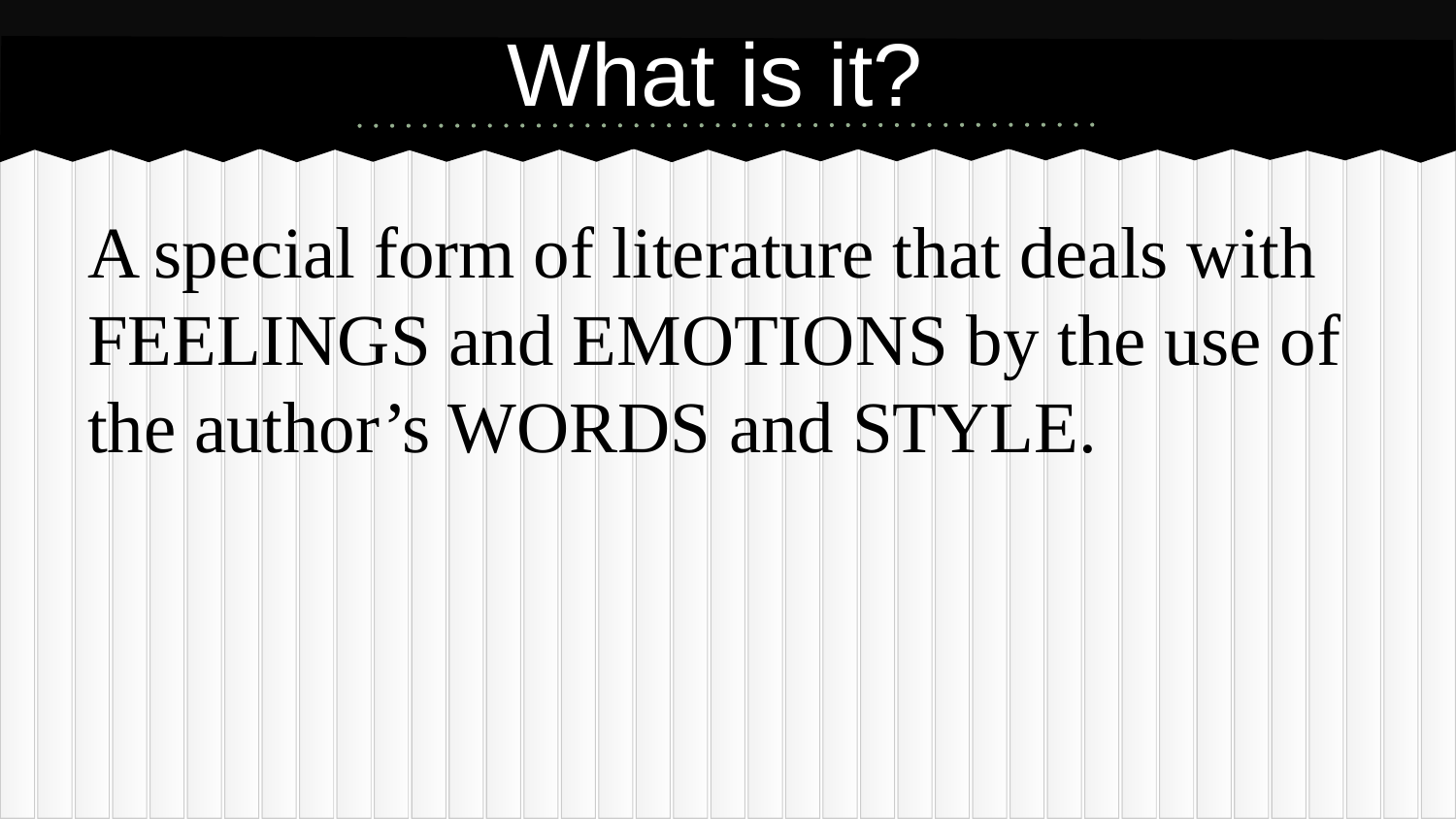

# What is it?
A special form of literature that deals with FEELINGS and EMOTIONS by the use of the author’s WORDS and STYLE.